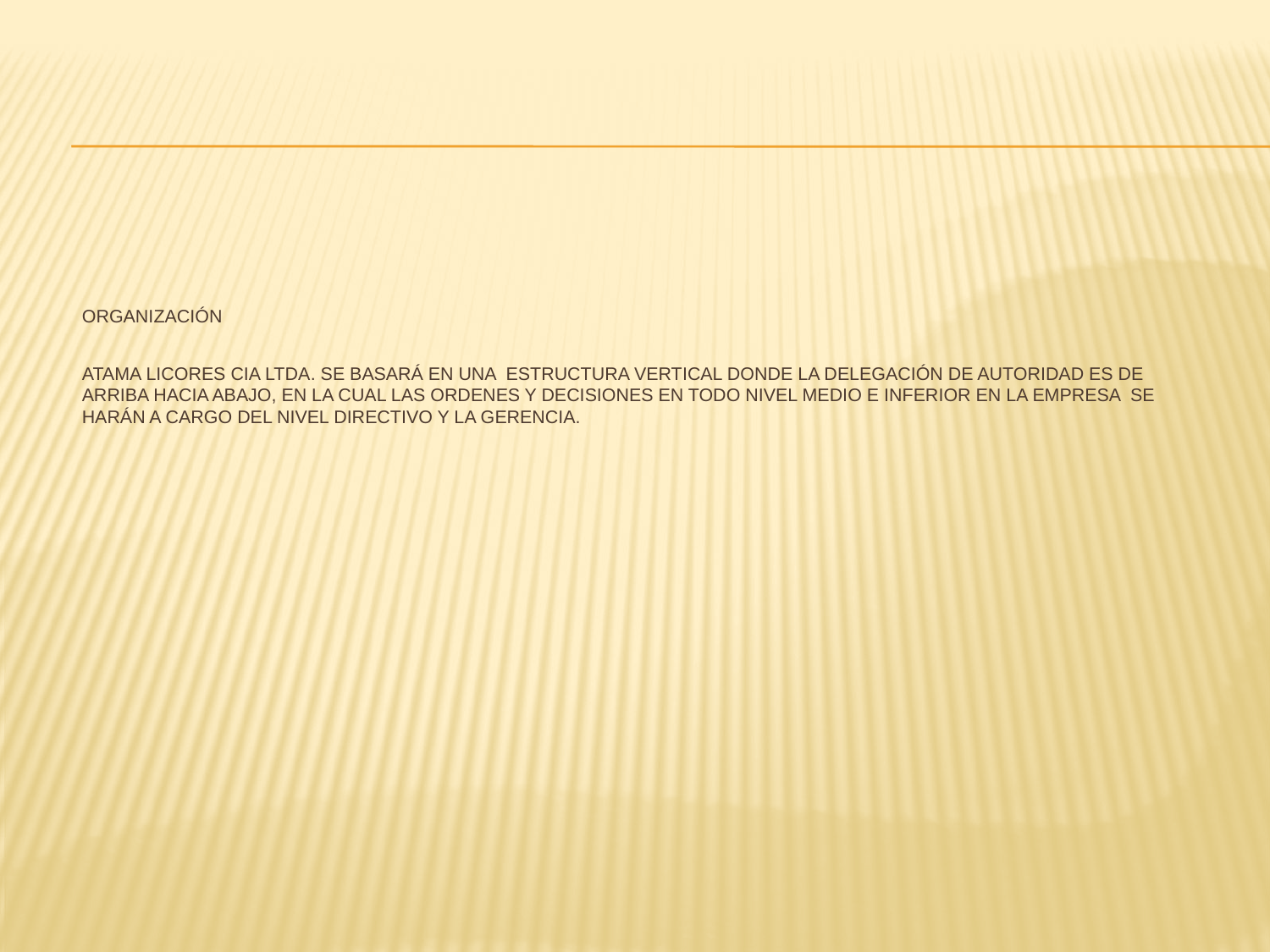

# ORGANIZACIÓN   ATAMA LICORES CIA LTDA. Se basará en una  estructura vertical donde la delegación de autoridad es de arriba hacia abajo, en la cual las ordenes y decisiones en todo nivel medio e inferior en la empresa  se harán a cargo del nivel directivo y la gerencia.